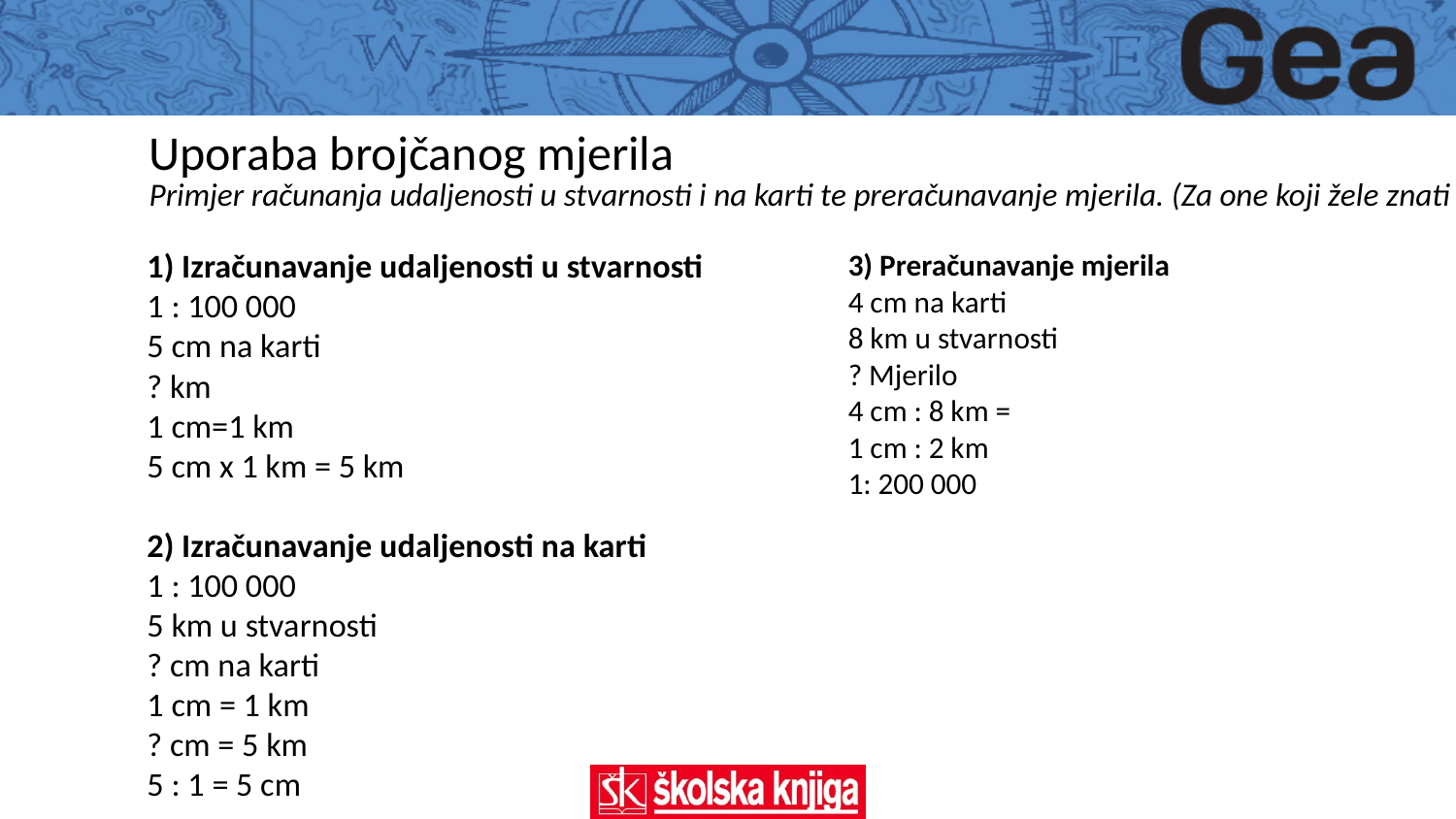

Uporaba brojčanog mjerila
Primjer računanja udaljenosti u stvarnosti i na karti te preračunavanje mjerila. (Za one koji žele znati više.)
1) Izračunavanje udaljenosti u stvarnosti
1 : 100 000
5 cm na karti
? km
1 cm=1 km
5 cm x 1 km = 5 km

2) Izračunavanje udaljenosti na karti
1 : 100 000
5 km u stvarnosti
? cm na karti
1 cm = 1 km
? cm = 5 km
5 : 1 = 5 cm

3) Preračunavanje mjerila
4 cm na karti
8 km u stvarnosti
? Mjerilo
4 cm : 8 km =
1 cm : 2 km
1: 200 000